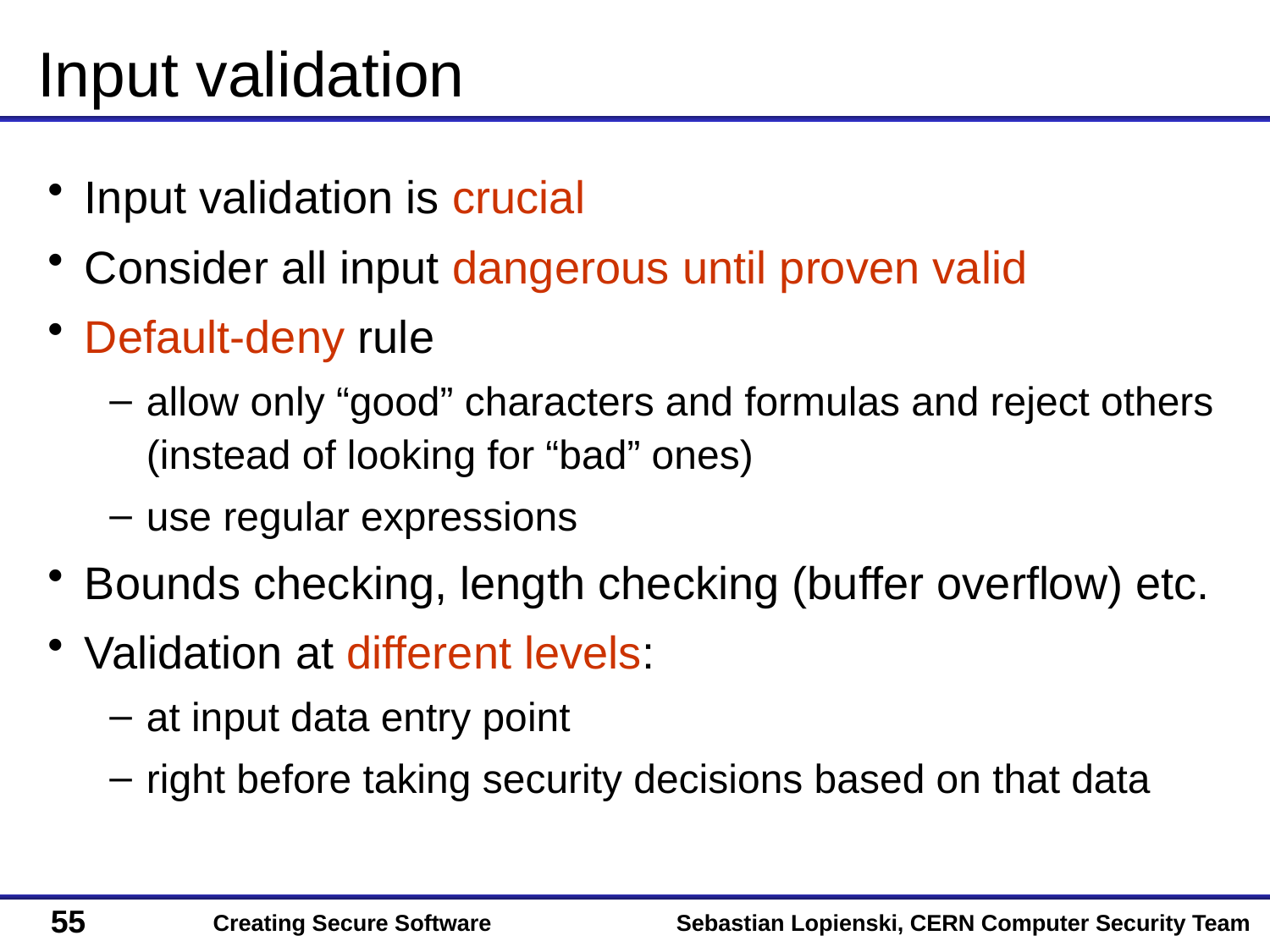

# Input validation
Input validation is crucial
Consider all input dangerous until proven valid
Default-deny rule
allow only “good” characters and formulas and reject others
(instead of looking for “bad” ones)
use regular expressions
Bounds checking, length checking (buffer overflow) etc.
Validation at different levels:
at input data entry point
right before taking security decisions based on that data